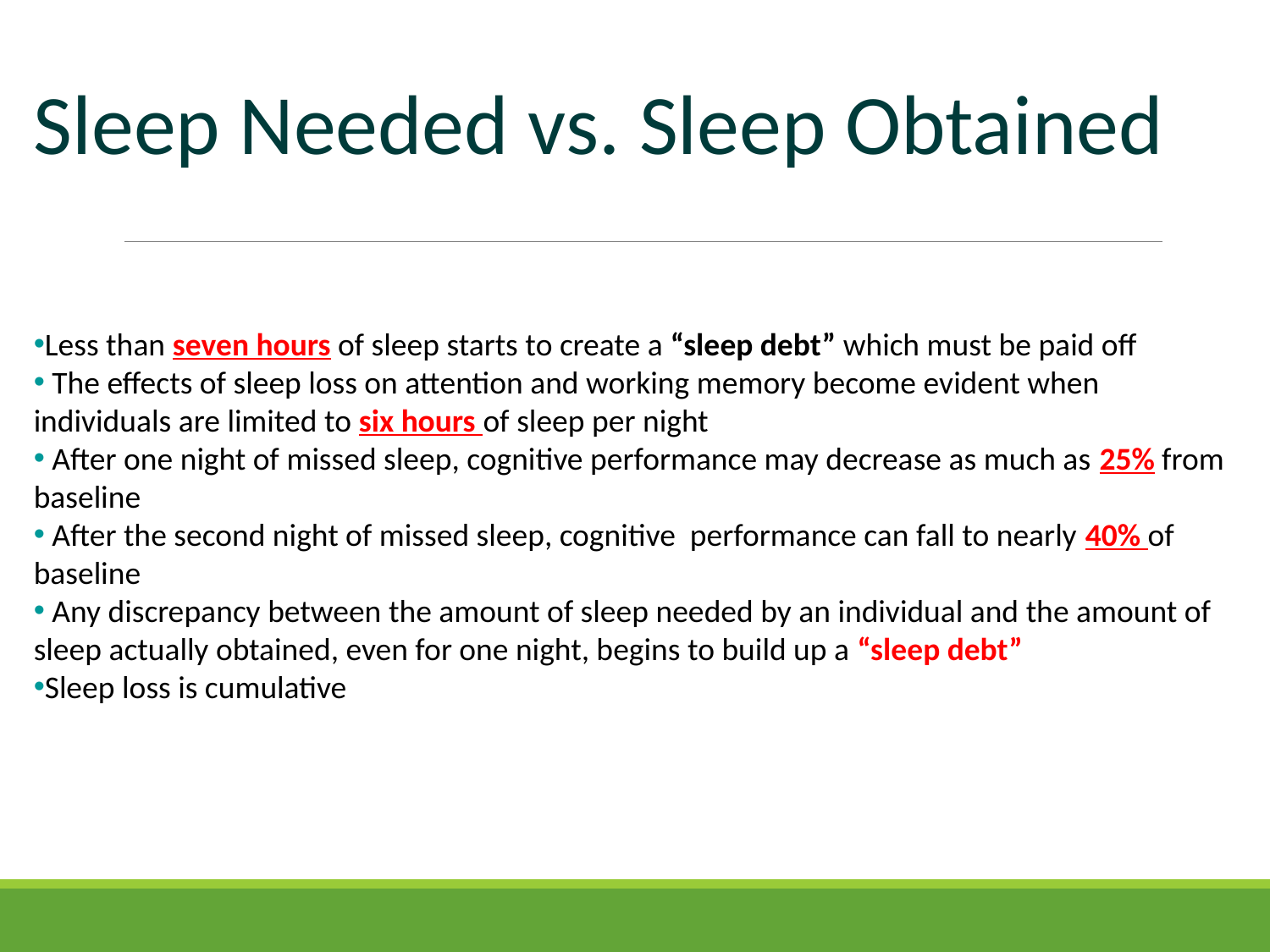

Sleep Needed vs. Sleep Obtained
Less than seven hours of sleep starts to create a “sleep debt” which must be paid off
 The effects of sleep loss on attention and working memory become evident when individuals are limited to six hours of sleep per night
 After one night of missed sleep, cognitive performance may decrease as much as 25% from baseline
 After the second night of missed sleep, cognitive  performance can fall to nearly 40% of baseline
 Any discrepancy between the amount of sleep needed by an individual and the amount of sleep actually obtained, even for one night, begins to build up a “sleep debt”
Sleep loss is cumulative